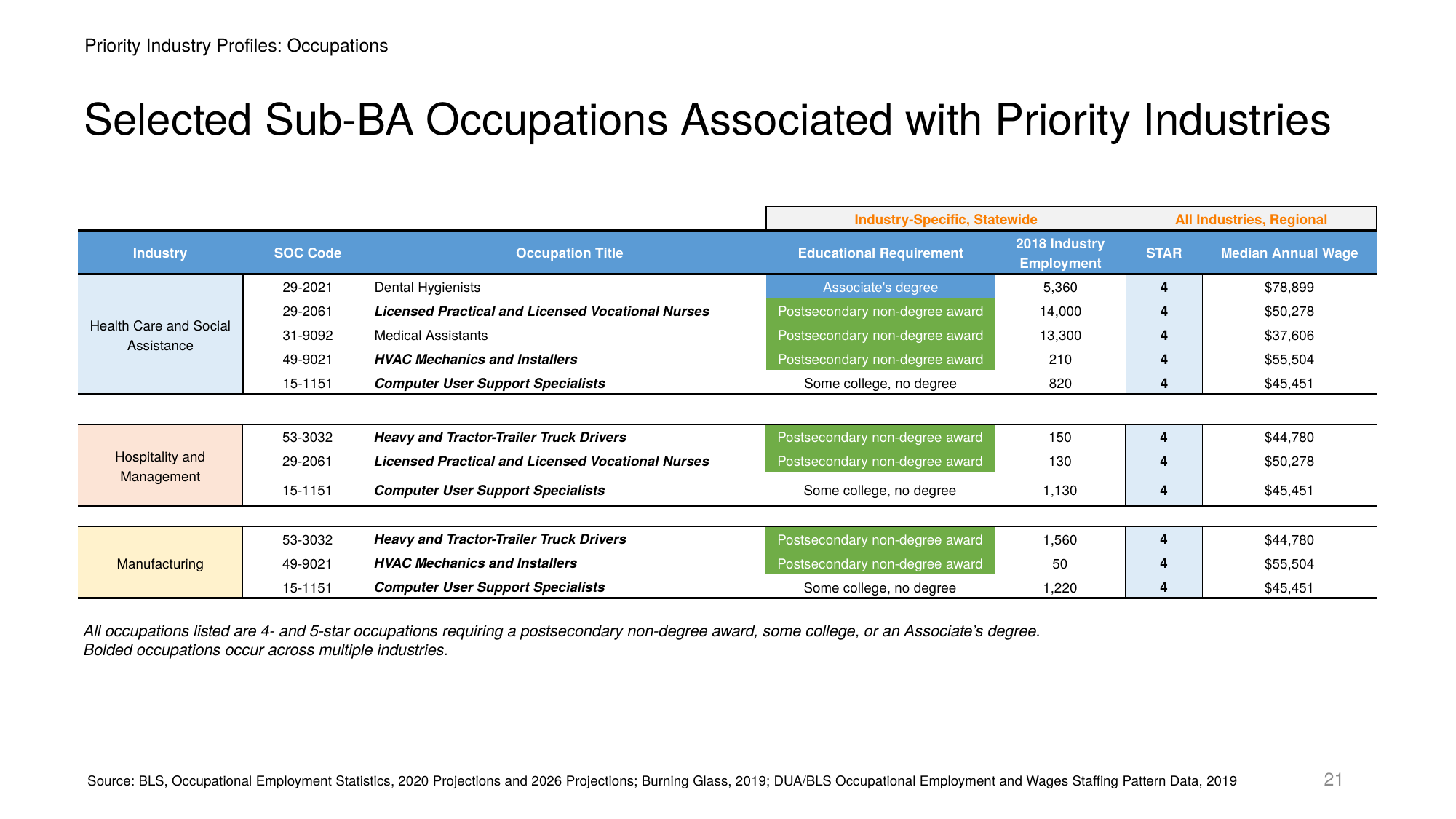

Priority Industry Profiles: Occupations
# Selected Sub-BA Occupations Associated with Priority Industries
|  |  |  | Industry-Specific, Statewide |  | All Industries, Regional |  |
| --- | --- | --- | --- | --- | --- | --- |
| Industry | SOC Code | Occupation Title | Educational Requirement | 2018 Industry Employment | STAR | Median Annual Wage |
| Health Care and Social Assistance | 29-2021 | Dental Hygienists | Associate's degree | 5,360 | 4 | $78,899 |
|  | 29-2061 | Licensed Practical and Licensed Vocational Nurses | Postsecondary non-degree award | 14,000 | 4 | $50,278 |
|  | 31-9092 | Medical Assistants | Postsecondary non-degree award | 13,300 | 4 | $37,606 |
|  | 49-9021 | HVAC Mechanics and Installers | Postsecondary non-degree award | 210 | 4 | $55,504 |
|  | 15-1151 | Computer User Support Specialists | Some college, no degree | 820 | 4 | $45,451 |
| Hospitality and Management | 53-3032 | Heavy and Tractor-Trailer Truck Drivers | Postsecondary non-degree award | 150 | 4 | $44,780 |
| --- | --- | --- | --- | --- | --- | --- |
|  | 29-2061 | Licensed Practical and Licensed Vocational Nurses | Postsecondary non-degree award | 130 | 4 | $50,278 |
|  | 15-1151 | Computer User Support Specialists | Some college, no degree | 1,130 | 4 | $45,451 |
| Manufacturing | 53-3032 | Heavy and Tractor-Trailer Truck Drivers | Postsecondary non-degree award | 1,560 | 4 | $44,780 |
| --- | --- | --- | --- | --- | --- | --- |
|  | 49-9021 | HVAC Mechanics and Installers | Postsecondary non-degree award | 50 | 4 | $55,504 |
|  | 15-1151 | Computer User Support Specialists | Some college, no degree | 1,220 | 4 | $45,451 |
All occupations listed are 4- and 5-star occupations requiring a postsecondary non-degree award, some college, or an Associate’s degree.
Bolded occupations occur across multiple industries.
21
 Source: BLS, Occupational Employment Statistics, 2020 Projections and 2026 Projections; Burning Glass, 2019; DUA/BLS Occupational Employment and Wages Staffing Pattern Data, 2019